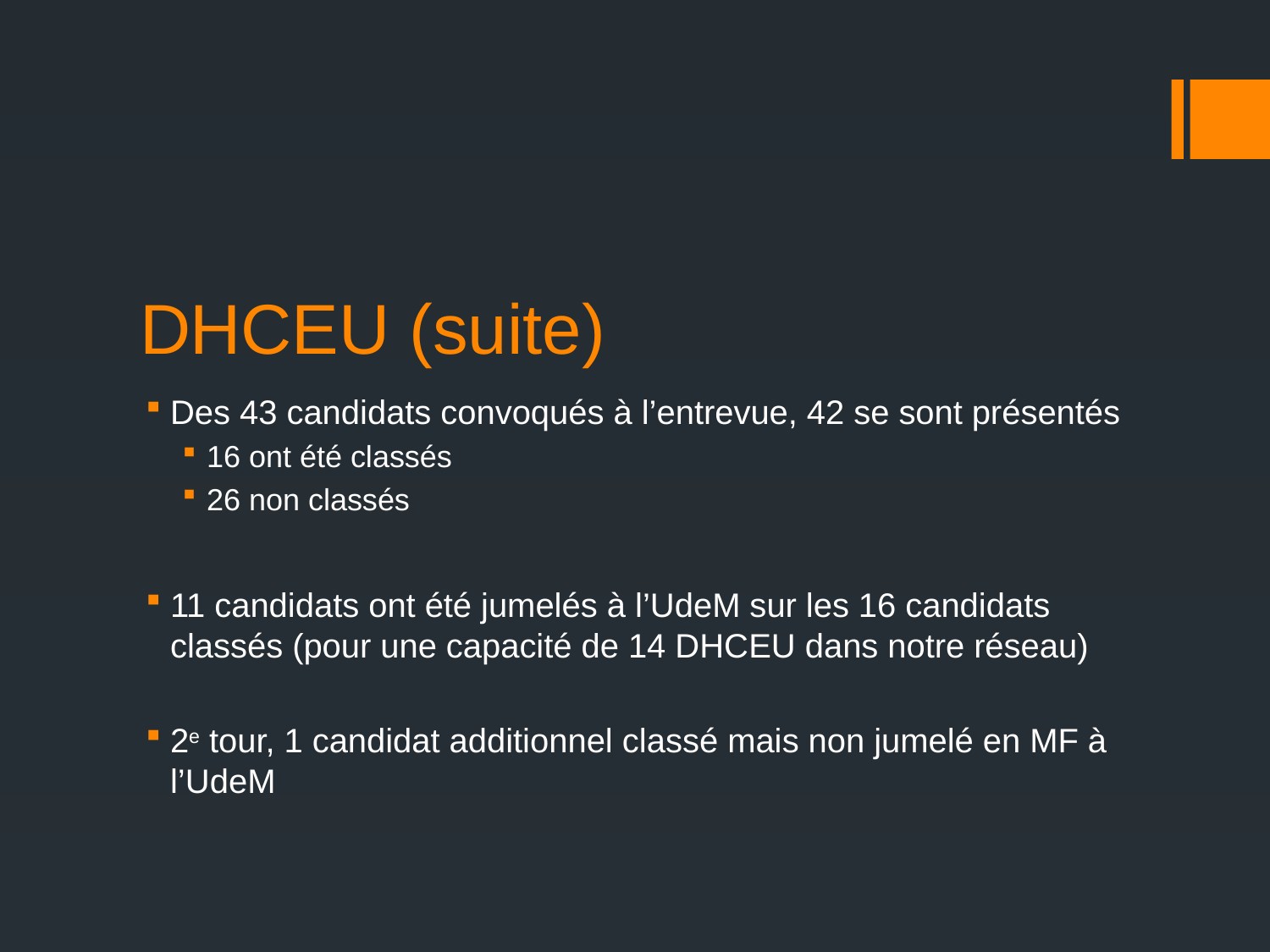

# DHCEU (suite)
Des 43 candidats convoqués à l’entrevue, 42 se sont présentés
16 ont été classés
26 non classés

11 candidats ont été jumelés à l’UdeM sur les 16 candidats classés (pour une capacité de 14 DHCEU dans notre réseau)

2e tour, 1 candidat additionnel classé mais non jumelé en MF à l’UdeM